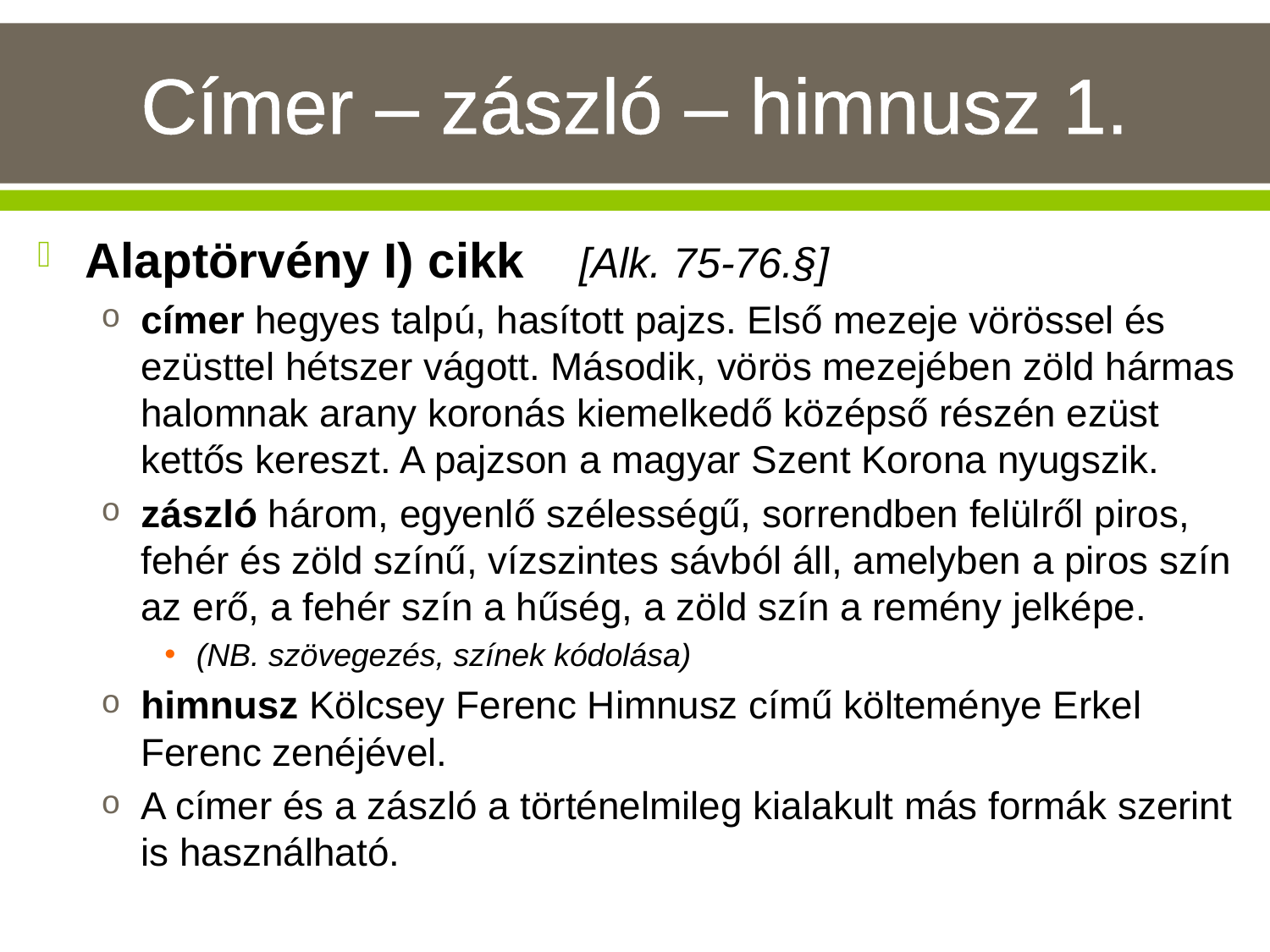

# Címer – zászló – himnusz 1.
Alaptörvény I) cikk    [Alk. 75-76.§]
címer hegyes talpú, hasított pajzs. Első mezeje vörössel és ezüsttel hétszer vágott. Második, vörös mezejében zöld hármas halomnak arany koronás kiemelkedő középső részén ezüst kettős kereszt. A pajzson a magyar Szent Korona nyugszik.
zászló három, egyenlő szélességű, sorrendben felülről piros, fehér és zöld színű, vízszintes sávból áll, amelyben a piros szín az erő, a fehér szín a hűség, a zöld szín a remény jelképe.
(NB. szövegezés, színek kódolása)
himnusz Kölcsey Ferenc Himnusz című költeménye Erkel Ferenc zenéjével.
A címer és a zászló a történelmileg kialakult más formák szerint is használható.